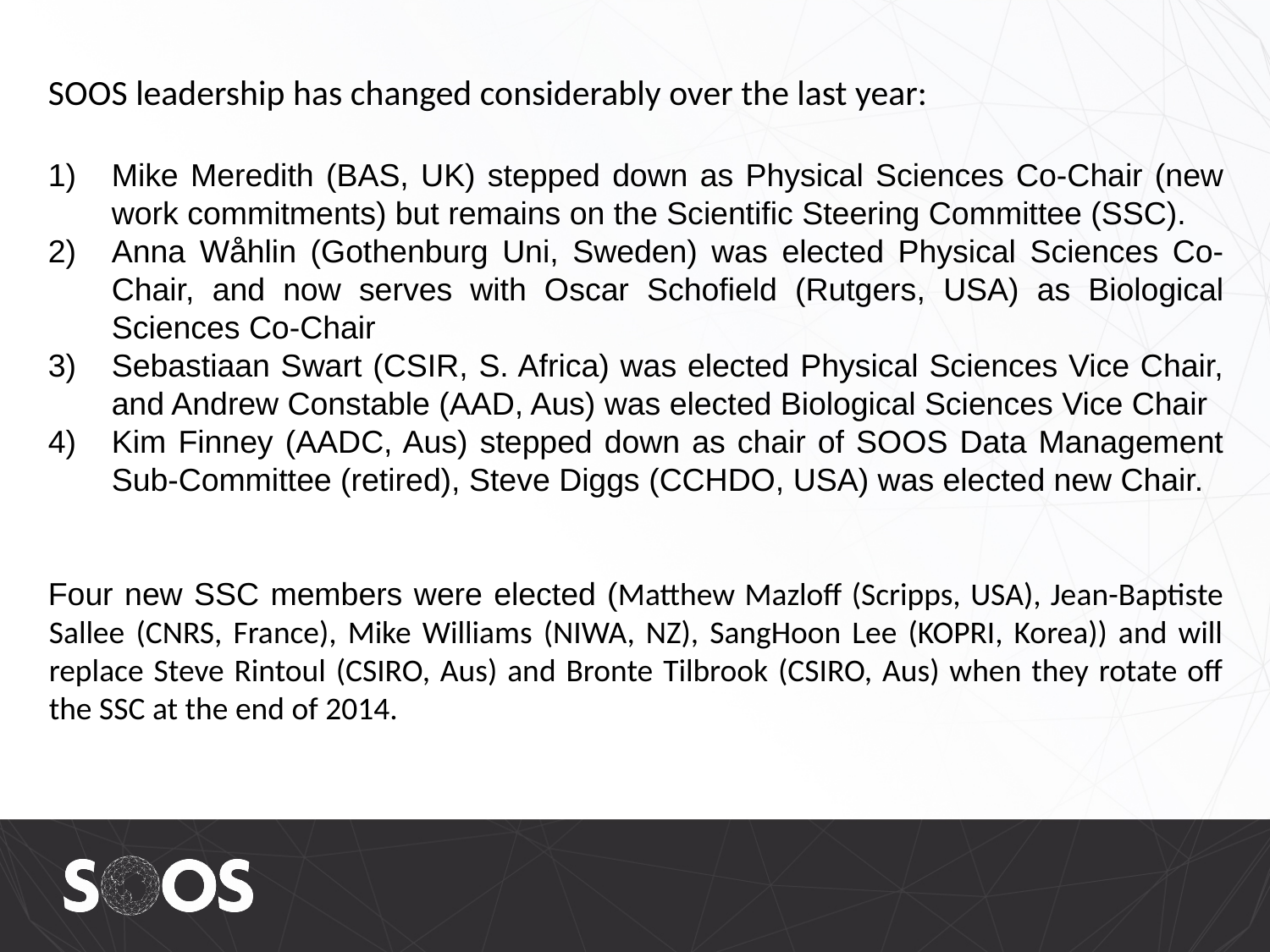

SOOS leadership has changed considerably over the last year:

Mike Meredith (BAS, UK) stepped down as Physical Sciences Co-Chair (new work commitments) but remains on the Scientific Steering Committee (SSC).
Anna Wåhlin (Gothenburg Uni, Sweden) was elected Physical Sciences Co-Chair, and now serves with Oscar Schofield (Rutgers, USA) as Biological Sciences Co-Chair
Sebastiaan Swart (CSIR, S. Africa) was elected Physical Sciences Vice Chair, and Andrew Constable (AAD, Aus) was elected Biological Sciences Vice Chair
Kim Finney (AADC, Aus) stepped down as chair of SOOS Data Management Sub-Committee (retired), Steve Diggs (CCHDO, USA) was elected new Chair.

Four new SSC members were elected (Matthew Mazloff (Scripps, USA), Jean-Baptiste Sallee (CNRS, France), Mike Williams (NIWA, NZ), SangHoon Lee (KOPRI, Korea)) and will replace Steve Rintoul (CSIRO, Aus) and Bronte Tilbrook (CSIRO, Aus) when they rotate off the SSC at the end of 2014.